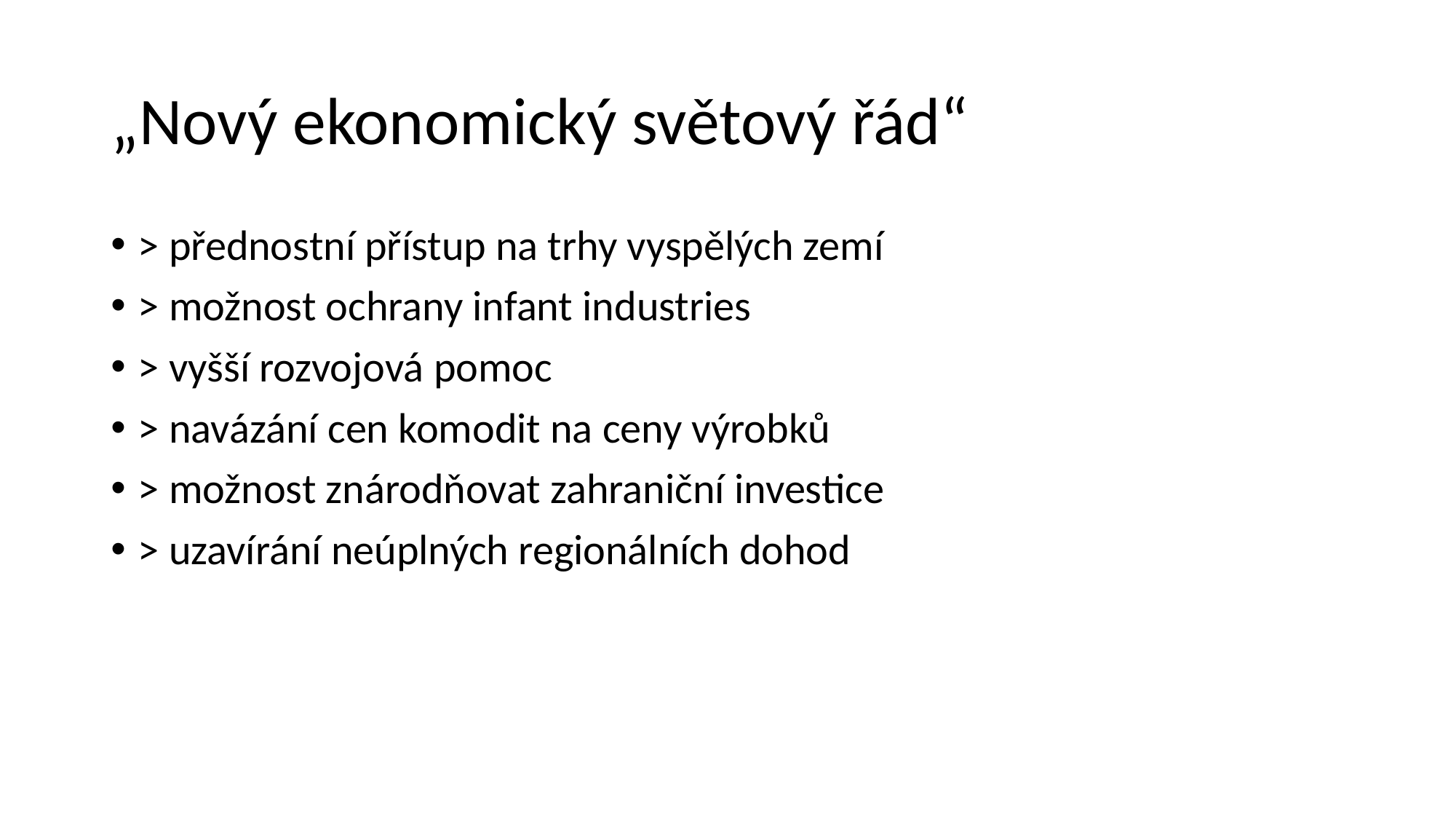

# „Nový ekonomický světový řád“
> přednostní přístup na trhy vyspělých zemí
> možnost ochrany infant industries
> vyšší rozvojová pomoc
> navázání cen komodit na ceny výrobků
> možnost znárodňovat zahraniční investice
> uzavírání neúplných regionálních dohod